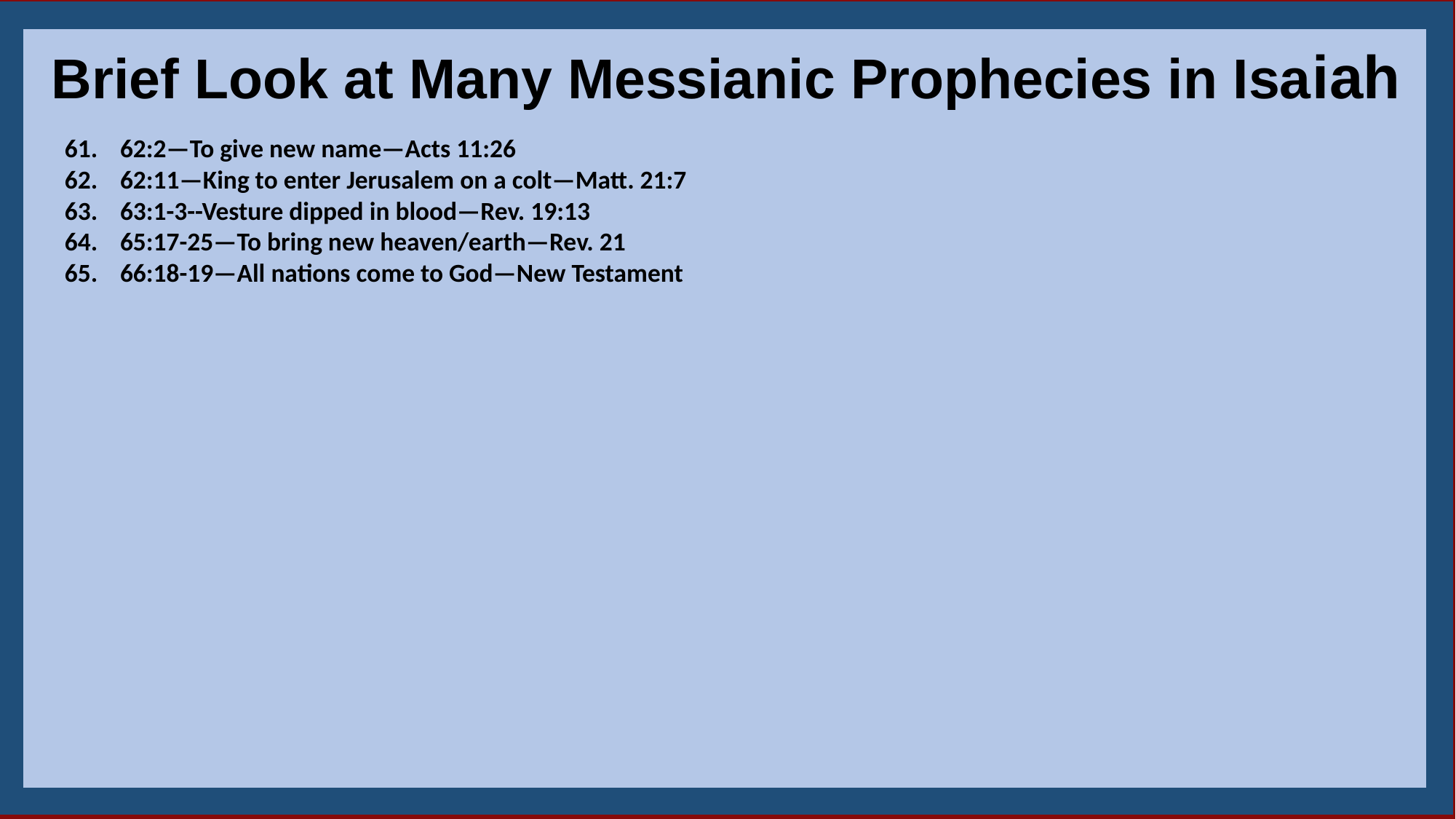

Brief Look at Many Messianic Prophecies in Isaiah
62:2—To give new name—Acts 11:26
62:11—King to enter Jerusalem on a colt—Matt. 21:7
63:1-3--Vesture dipped in blood—Rev. 19:13
65:17-25—To bring new heaven/earth—Rev. 21
66:18-19—All nations come to God—New Testament
15